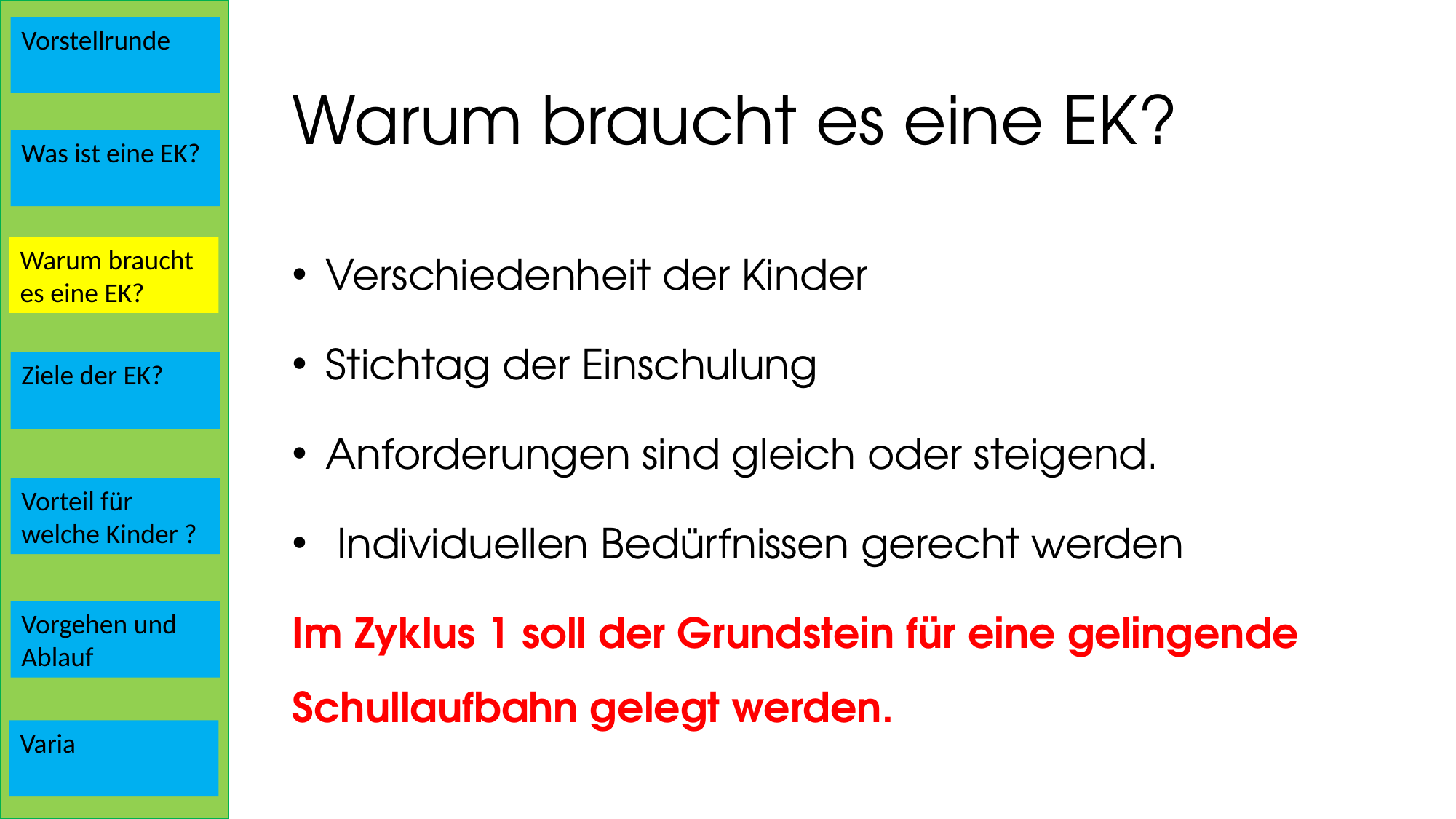

Vorstellrunde

# Warum braucht es eine EK?
Was ist eine EK?

Verschiedenheit der Kinder
Stichtag der Einschulung
Anforderungen sind gleich oder steigend.
 Individuellen Bedürfnissen gerecht werden
Im Zyklus 1 soll der Grundstein für eine gelingende Schullaufbahn gelegt werden.

Warum braucht es eine EK?
Ziele der EK?

Vorteil für welche Kinder ?
Vorgehen und Ablauf
Varia